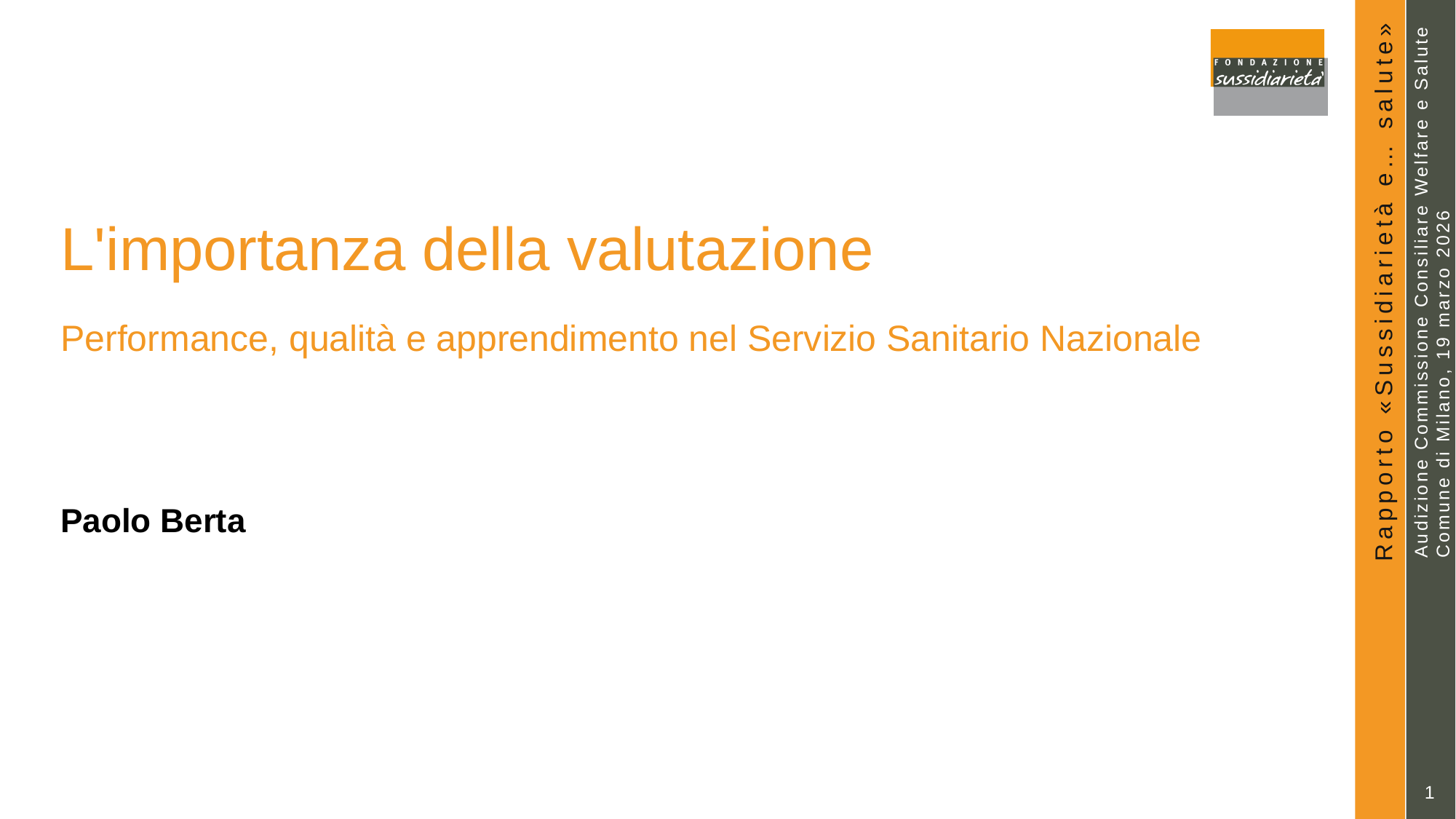

L'importanza della valutazione
Performance, qualità e apprendimento nel Servizio Sanitario Nazionale
Paolo Berta
Professore Ordinario di Scienza delle Finanze
Dipartimento di Statistica e Metodi Quantitativi
Università degli Studi di MilanoBicocca
1